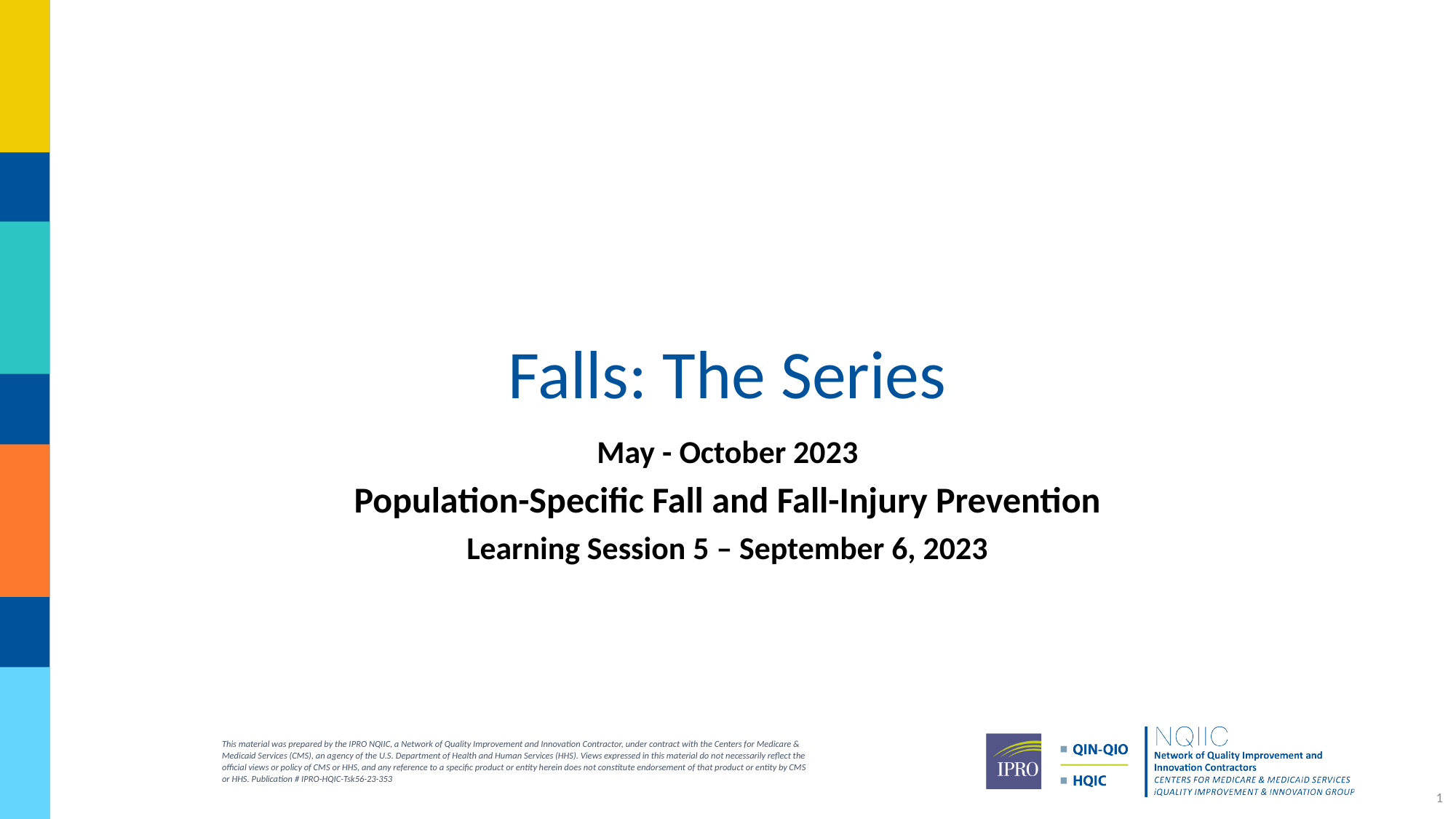

# Falls: The Series
May - October 2023
Population-Specific Fall and Fall-Injury Prevention
Learning Session 5 – September 6, 2023
This material was prepared by the IPRO NQIIC, a Network of Quality Improvement and Innovation Contractor, under contract with the Centers for Medicare & Medicaid Services (CMS), an agency of the U.S. Department of Health and Human Services (HHS). Views expressed in this material do not necessarily reflect the official views or policy of CMS or HHS, and any reference to a specific product or entity herein does not constitute endorsement of that product or entity by CMS or HHS. Publication # IPRO-HQIC-Tsk56-23-353
1